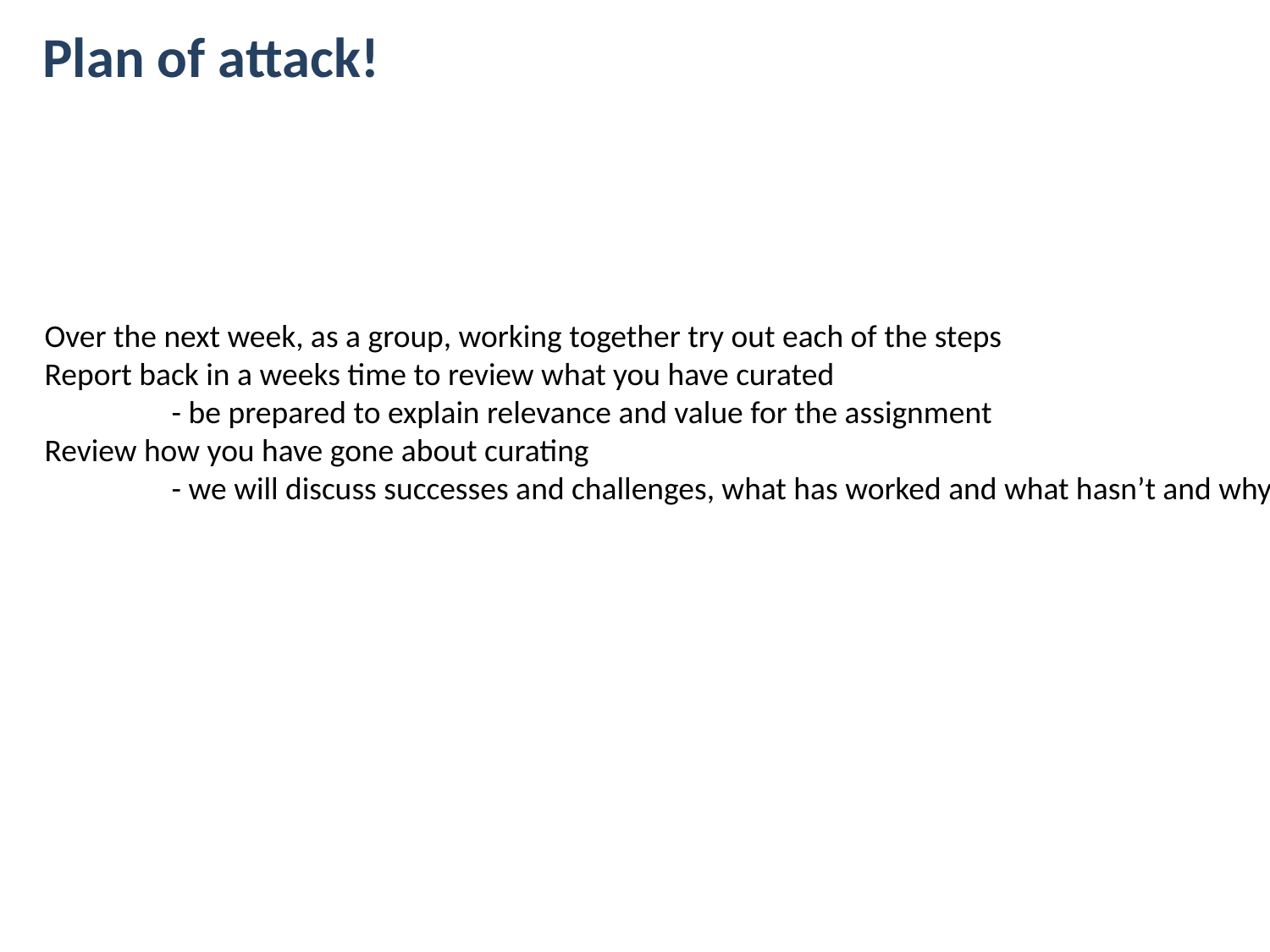

Plan of attack!
Over the next week, as a group, working together try out each of the steps
Report back in a weeks time to review what you have curated
	- be prepared to explain relevance and value for the assignment
Review how you have gone about curating
	- we will discuss successes and challenges, what has worked and what hasn’t and why